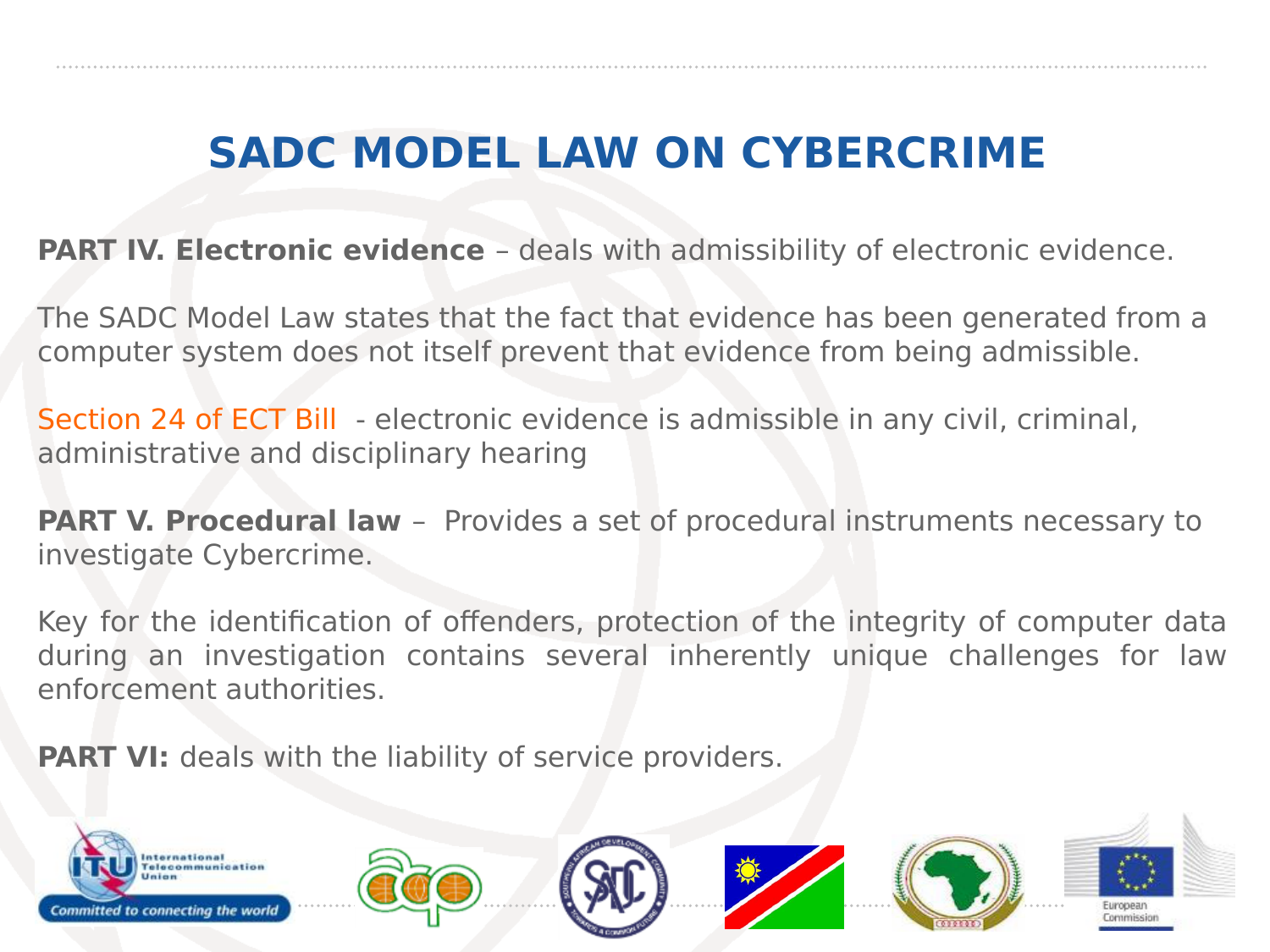

# SADC MODEL LAW ON CYBERCRIME
PART IV. Electronic evidence – deals with admissibility of electronic evidence.

The SADC Model Law states that the fact that evidence has been generated from a computer system does not itself prevent that evidence from being admissible.

Section 24 of ECT Bill  - electronic evidence is admissible in any civil, criminal, administrative and disciplinary hearing

PART V. Procedural law –  Provides a set of procedural instruments necessary to investigate Cybercrime.

Key for the identification of offenders, protection of the integrity of computer data during an investigation contains several inherently unique challenges for law enforcement authorities.

PART VI: deals with the liability of service providers.